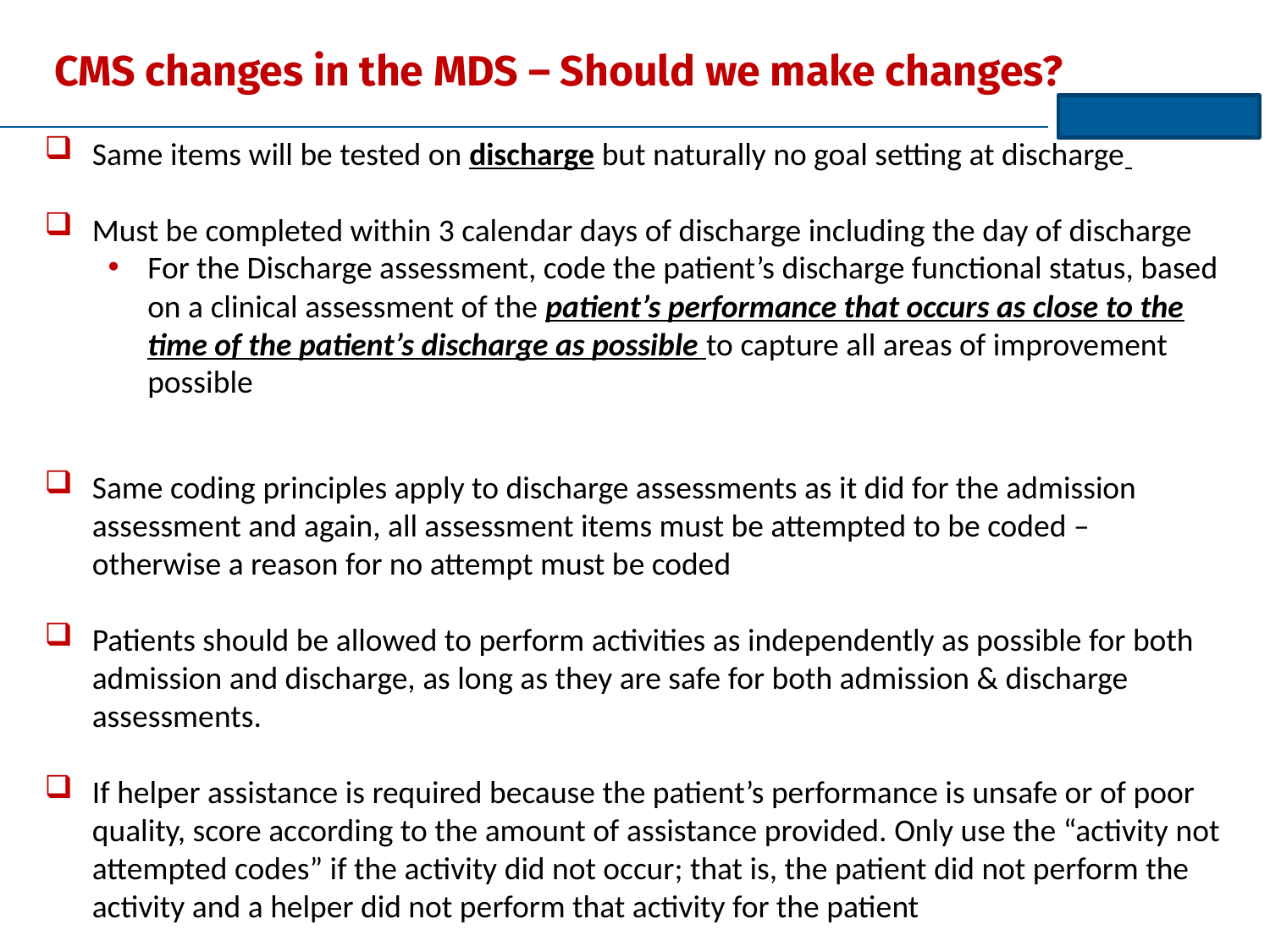

# CMS changes in the MDS – Should we make changes?

Same items will be tested on discharge but naturally no goal setting at discharge

Must be completed within 3 calendar days of discharge including the day of discharge
For the Discharge assessment, code the patient’s discharge functional status, based on a clinical assessment of the patient’s performance that occurs as close to the time of the patient’s discharge as possible to capture all areas of improvement possible

Same coding principles apply to discharge assessments as it did for the admission assessment and again, all assessment items must be attempted to be coded – otherwise a reason for no attempt must be coded

Patients should be allowed to perform activities as independently as possible for both admission and discharge, as long as they are safe for both admission & discharge assessments.

If helper assistance is required because the patient’s performance is unsafe or of poor quality, score according to the amount of assistance provided. Only use the “activity not attempted codes” if the activity did not occur; that is, the patient did not perform the activity and a helper did not perform that activity for the patient